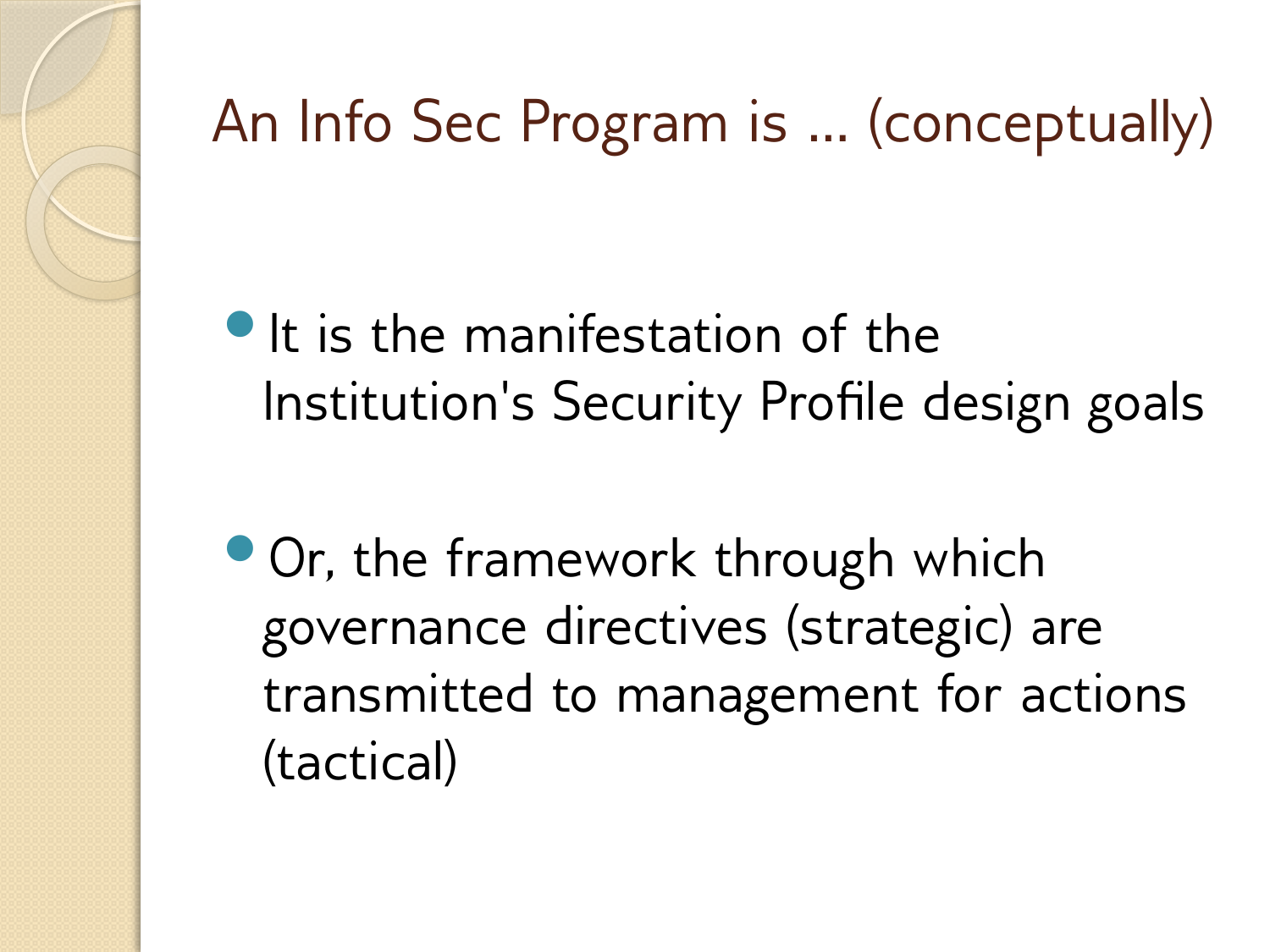

# An Info Sec Program is … (conceptually)
It is the manifestation of the Institution's Security Profile design goals

Or, the framework through which governance directives (strategic) are transmitted to management for actions  (tactical)